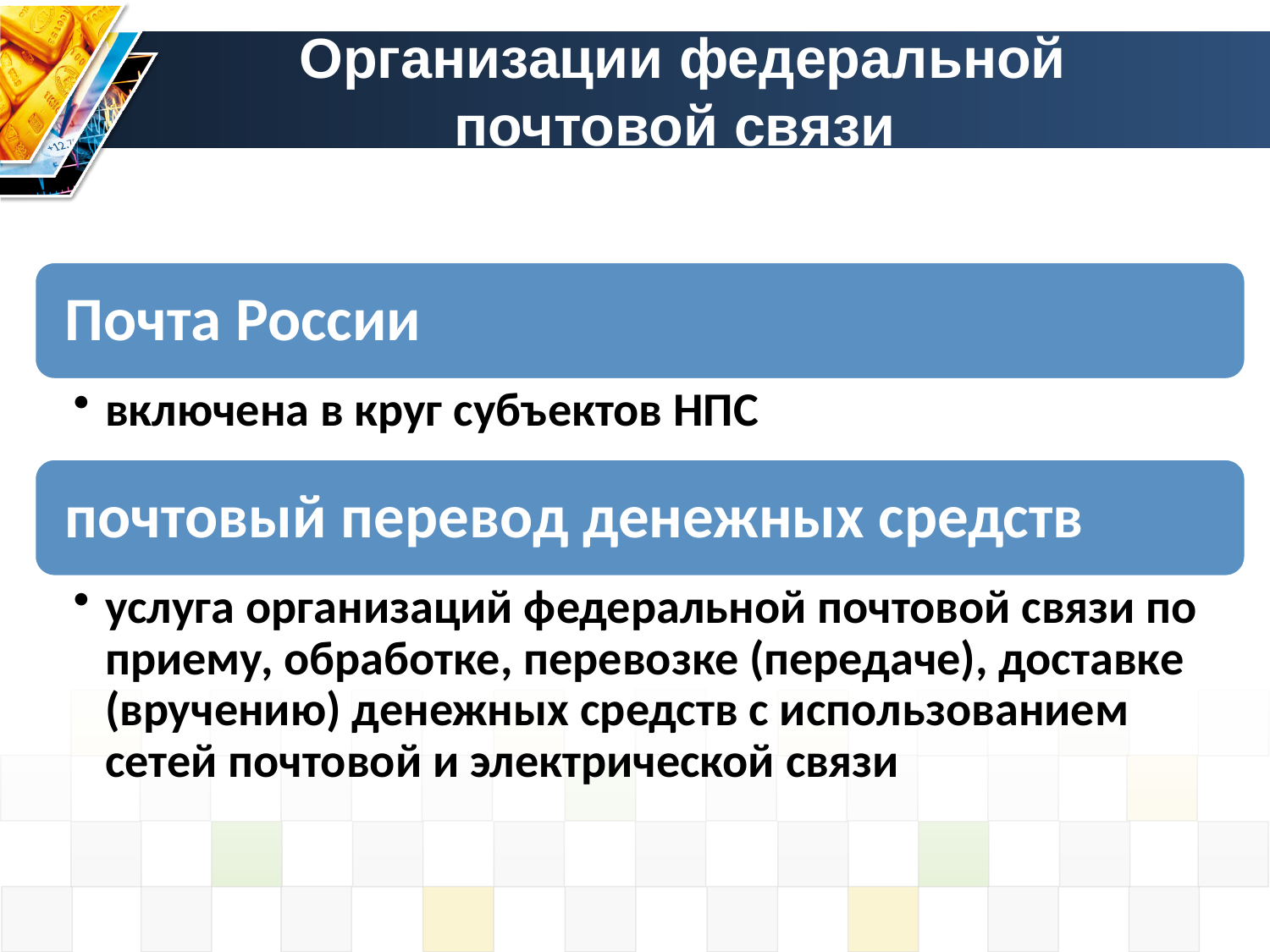

# Организации федеральной почтовой связи
Почта России
включена в круг субъектов НПС
почтовый перевод денежных средств
услуга организаций федеральной почтовой связи по приему, обработке, перевозке (передаче), доставке (вручению) денежных средств с использованием сетей почтовой и электрической связи